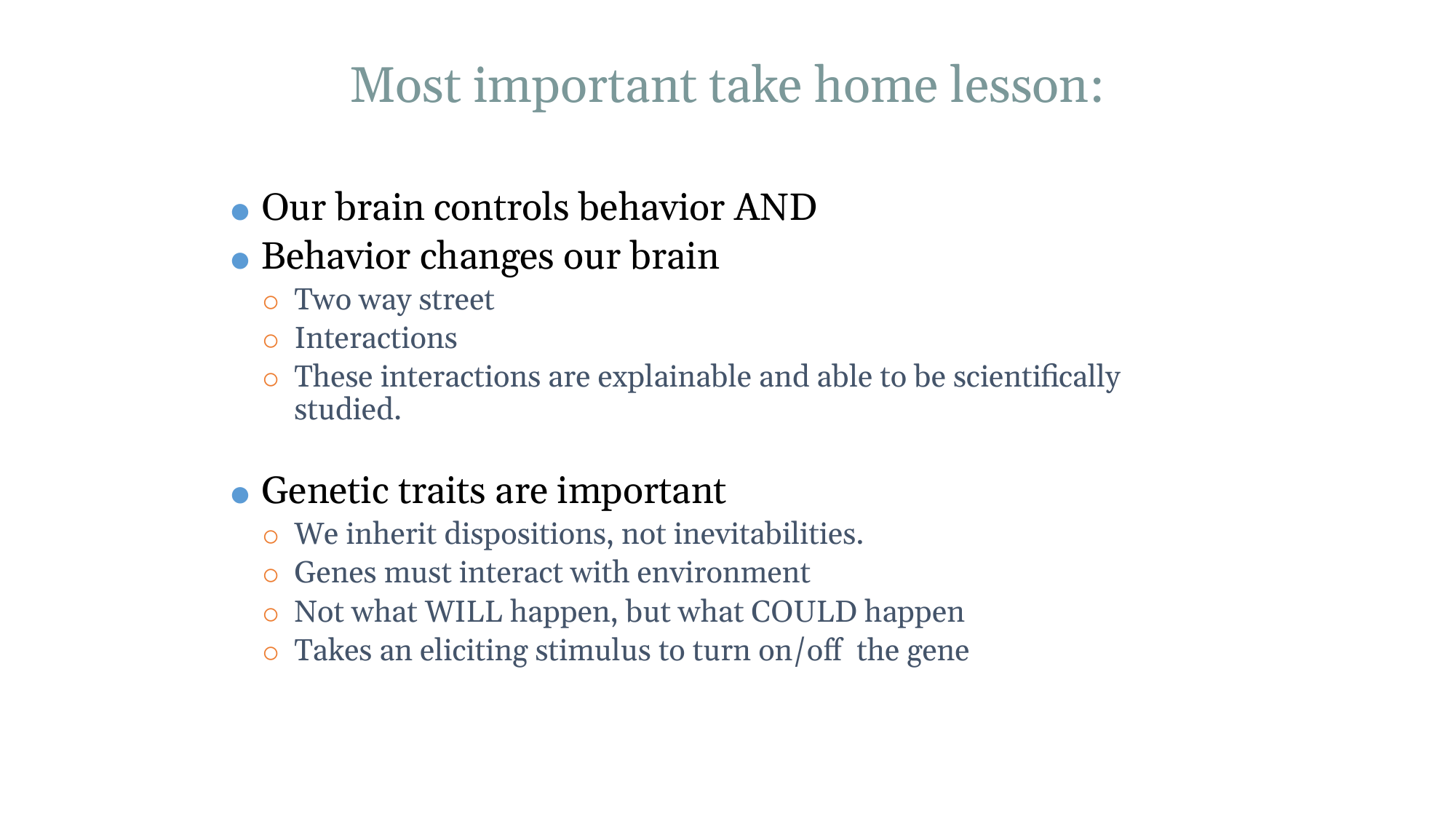

# Most important take home lesson:
Our brain controls behavior AND
Behavior changes our brain
Two way street
Interactions
These interactions are explainable and able to be scientifically studied.

Genetic traits are important
We inherit dispositions, not inevitabilities.
Genes must interact with environment
Not what WILL happen, but what COULD happen
Takes an eliciting stimulus to turn on/off  the gene